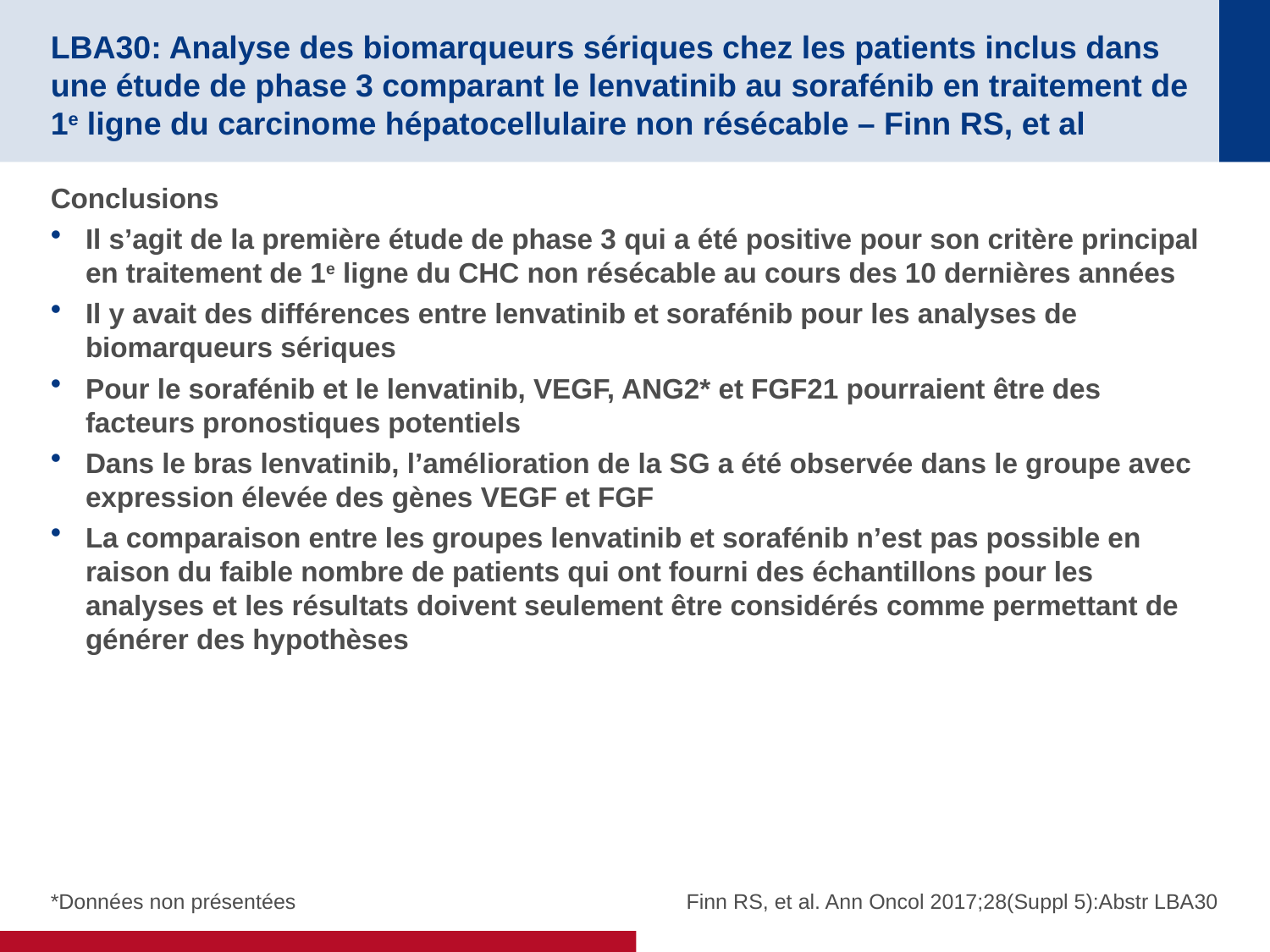

# LBA30: Analyse des biomarqueurs sériques chez les patients inclus dans une étude de phase 3 comparant le lenvatinib au sorafénib en traitement de 1e ligne du carcinome hépatocellulaire non résécable – Finn RS, et al
Conclusions
Il s’agit de la première étude de phase 3 qui a été positive pour son critère principal en traitement de 1e ligne du CHC non résécable au cours des 10 dernières années
Il y avait des différences entre lenvatinib et sorafénib pour les analyses de biomarqueurs sériques
Pour le sorafénib et le lenvatinib, VEGF, ANG2* et FGF21 pourraient être des facteurs pronostiques potentiels
Dans le bras lenvatinib, l’amélioration de la SG a été observée dans le groupe avec expression élevée des gènes VEGF et FGF
La comparaison entre les groupes lenvatinib et sorafénib n’est pas possible en raison du faible nombre de patients qui ont fourni des échantillons pour les analyses et les résultats doivent seulement être considérés comme permettant de générer des hypothèses
*Données non présentées
Finn RS, et al. Ann Oncol 2017;28(Suppl 5):Abstr LBA30